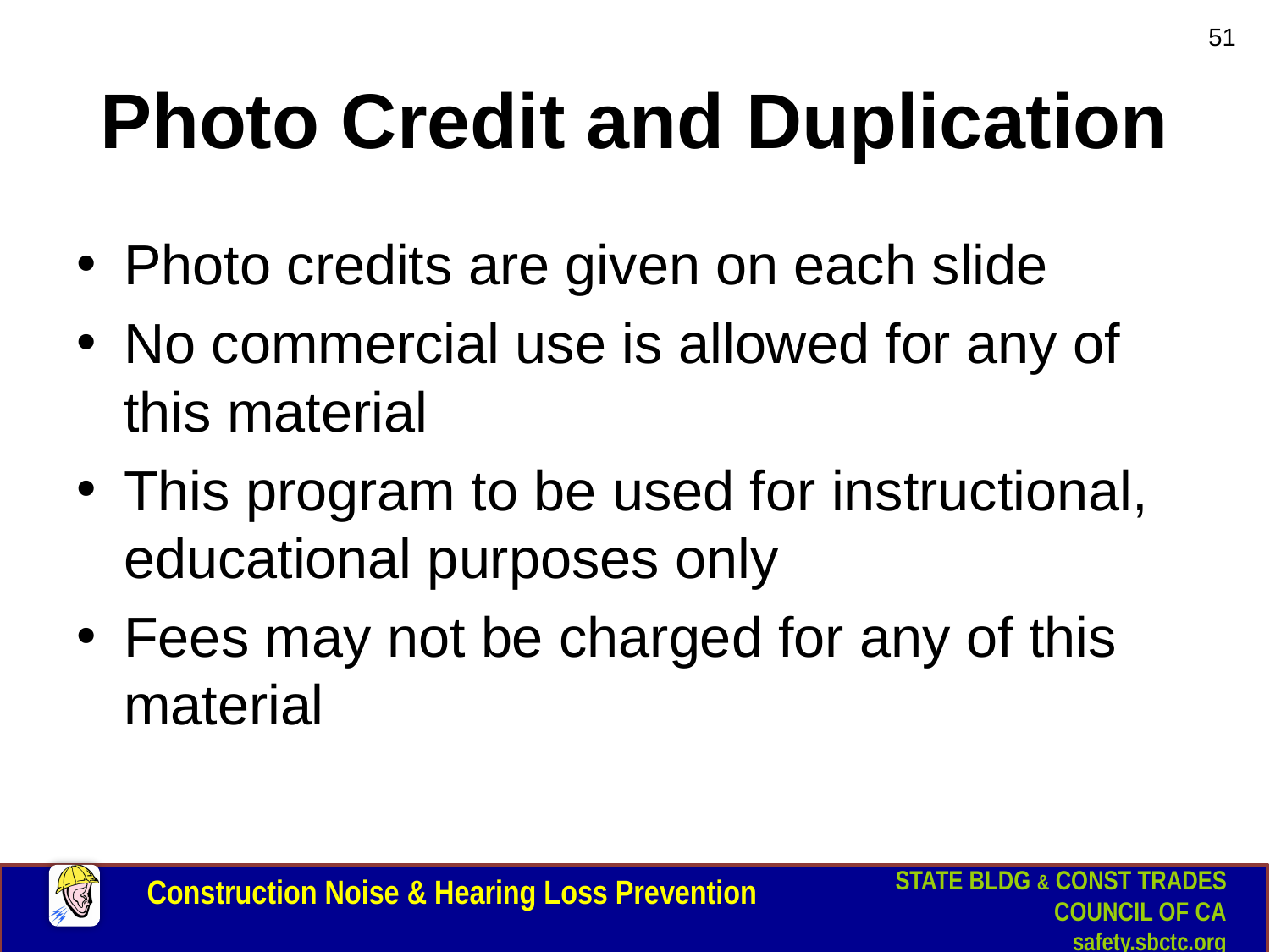

51
# Photo Credit and Duplication
Photo credits are given on each slide
No commercial use is allowed for any of this material
This program to be used for instructional, educational purposes only
Fees may not be charged for any of this material